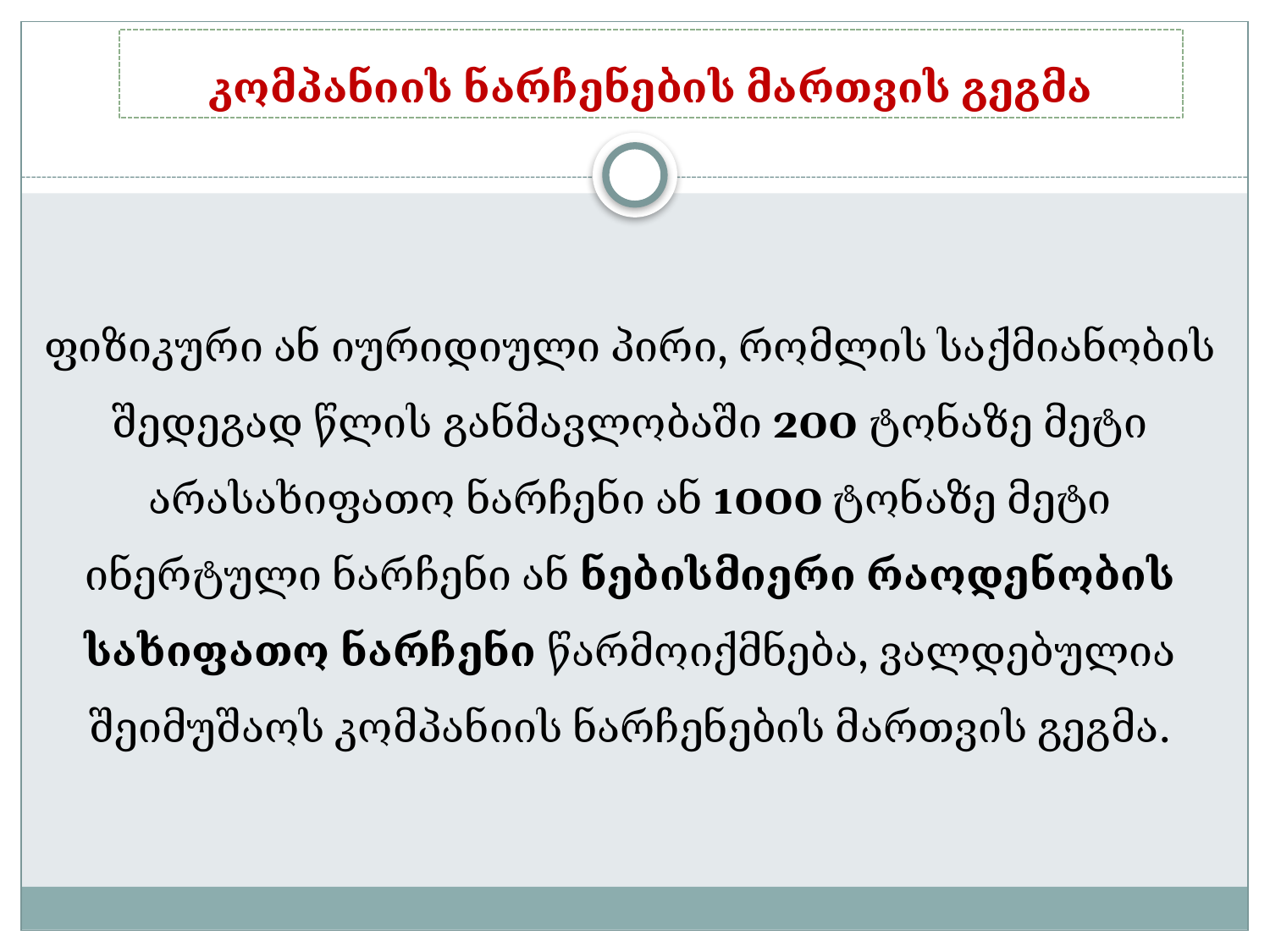

# კომპანიის ნარჩენების მართვის გეგმა
ფიზიკური ან იურიდიული პირი, რომლის საქმიანობის შედეგად წლის განმავლობაში 200 ტონაზე მეტი არასახიფათო ნარჩენი ან 1000 ტონაზე მეტი ინერტული ნარჩენი ან ნებისმიერი რაოდენობის სახიფათო ნარჩენი წარმოიქმნება, ვალდებულია შეიმუშაოს კომპანიის ნარჩენების მართვის გეგმა.